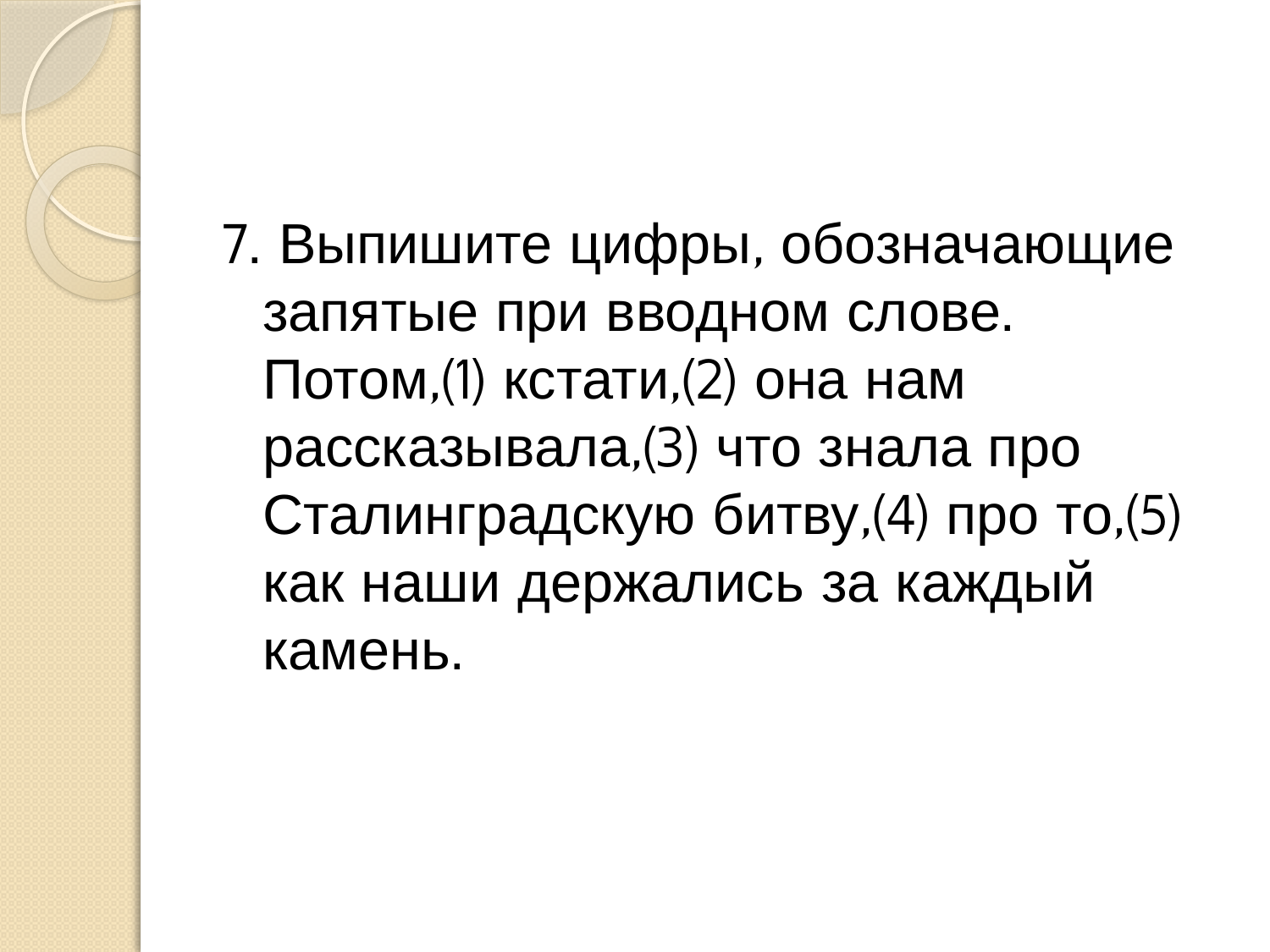

#
7. Выпишите цифры, обозначающие запятые при вводном слове.
Потом,(1) кстати,(2) она нам рассказывала,(3) что знала про Сталинградскую битву,(4) про то,(5) как наши держались за каждый камень.